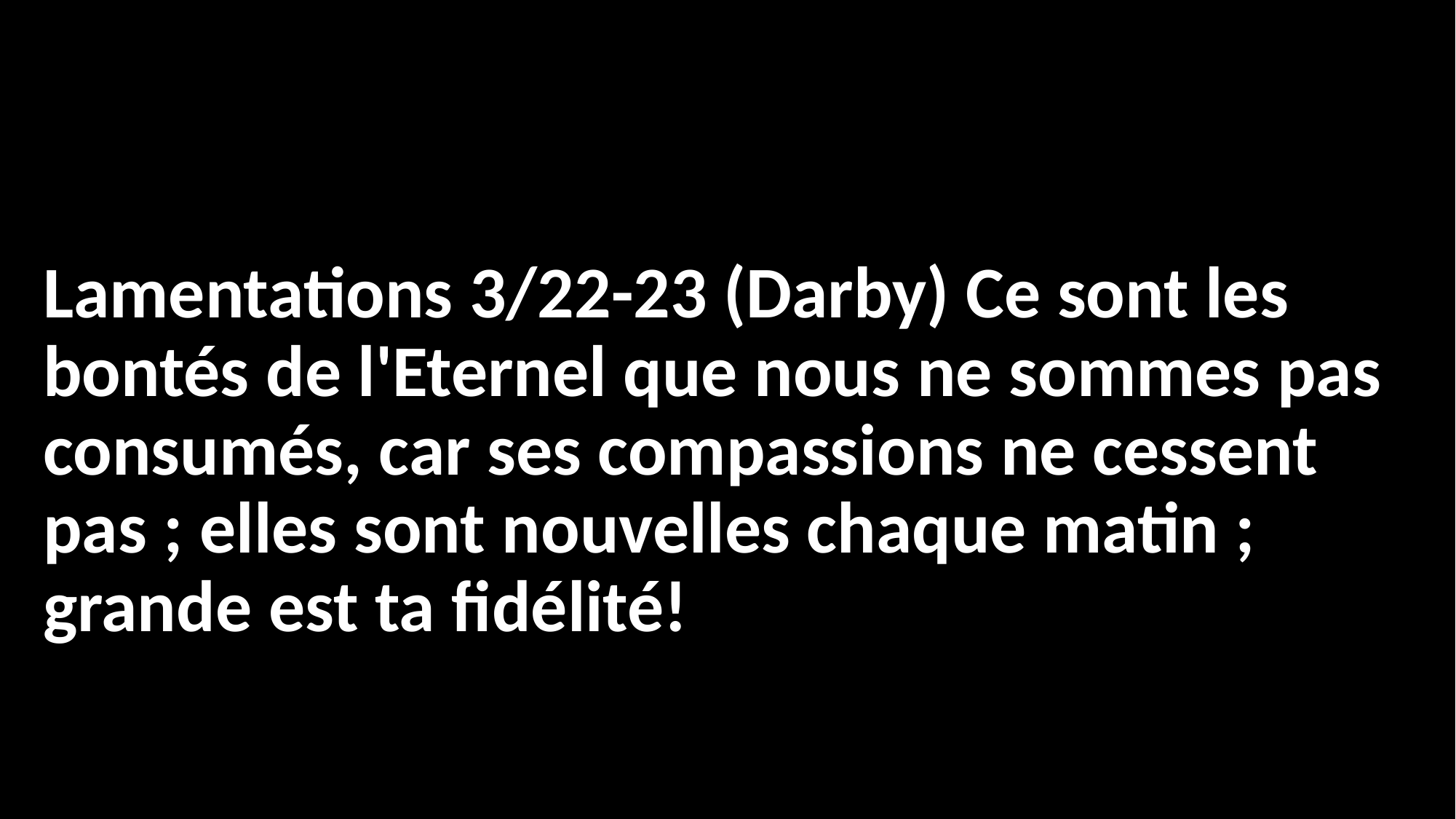

# Lamentations 3/22-23 (Darby) Ce sont les bontés de l'Eternel que nous ne sommes pas consumés, car ses compassions ne cessent pas ; elles sont nouvelles chaque matin ; grande est ta fidélité!